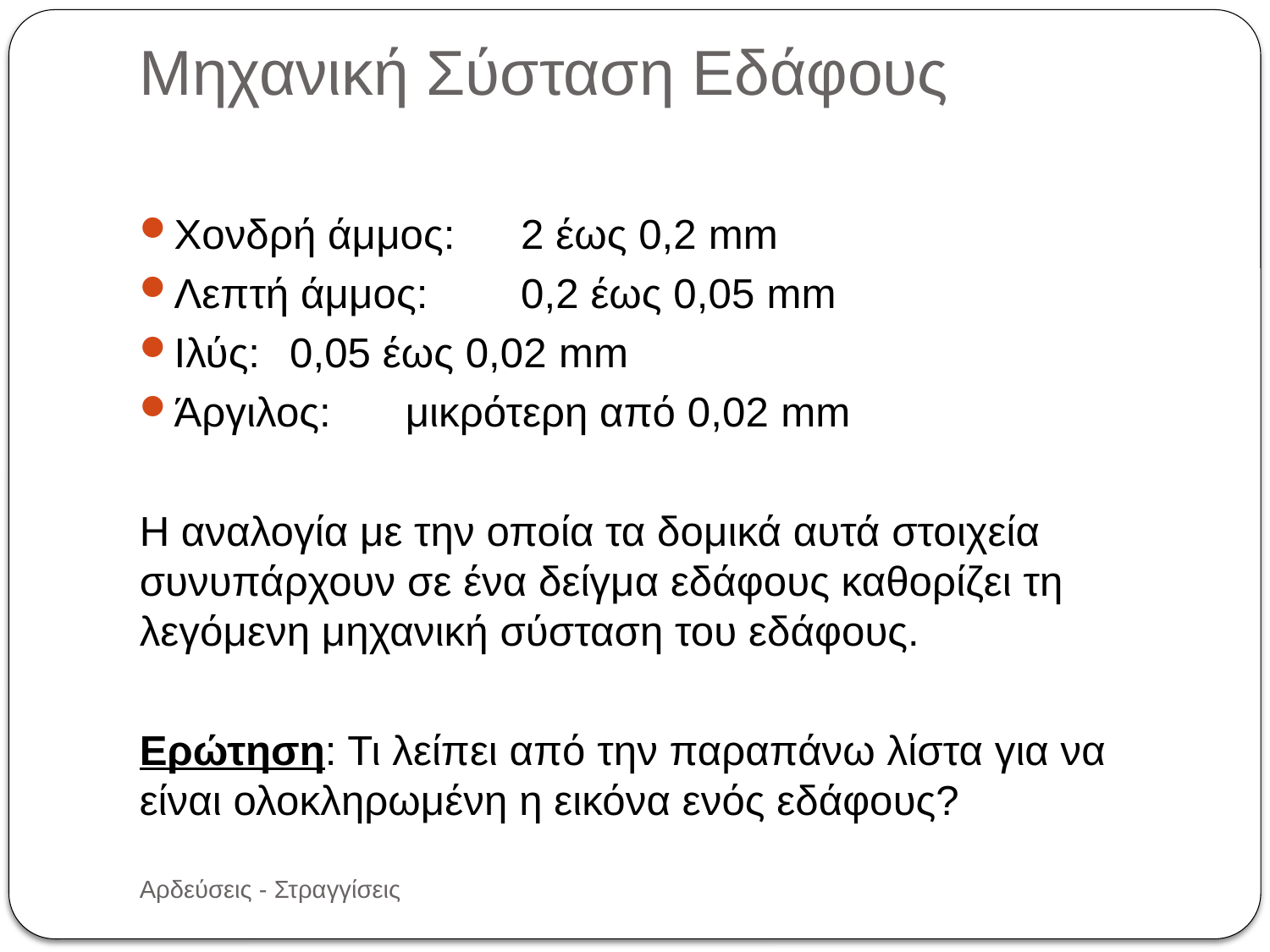

# Μηχανική Σύσταση Εδάφους
Χονδρή άμμος:	2 έως 0,2 mm
Λεπτή άμμος:	0,2 έως 0,05 mm
Ιλύς:		0,05 έως 0,02 mm
Άργιλος:		μικρότερη από 0,02 mm

Η αναλογία με την οποία τα δομικά αυτά στοιχεία συνυπάρχουν σε ένα δείγμα εδάφους καθορίζει τη λεγόμενη μηχανική σύσταση του εδάφους.

Ερώτηση: Τι λείπει από την παραπάνω λίστα για να είναι ολοκληρωμένη η εικόνα ενός εδάφους?
Αρδεύσεις - Στραγγίσεις